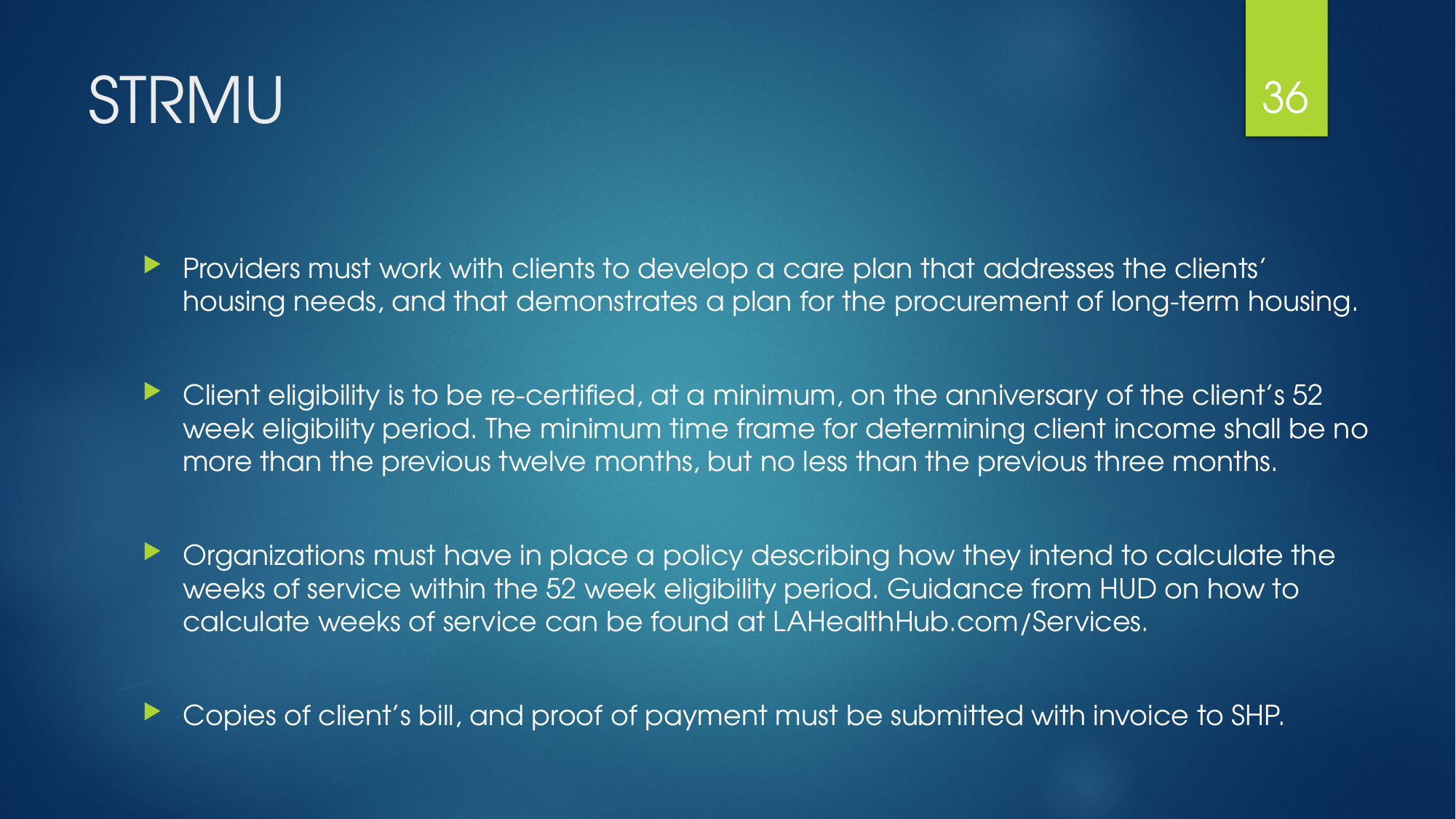

36
# STRMU
Providers must work with clients to develop a care plan that addresses the clients’ housing needs, and that demonstrates a plan for the procurement of long-term housing.

Client eligibility is to be re-certified, at a minimum, on the anniversary of the client’s 52 week eligibility period. The minimum time frame for determining client income shall be no more than the previous twelve months, but no less than the previous three months.

Organizations must have in place a policy describing how they intend to calculate the weeks of service within the 52 week eligibility period. Guidance from HUD on how to calculate weeks of service can be found at LAHealthHub.com/Services.

Copies of client’s bill, and proof of payment must be submitted with invoice to SHP.